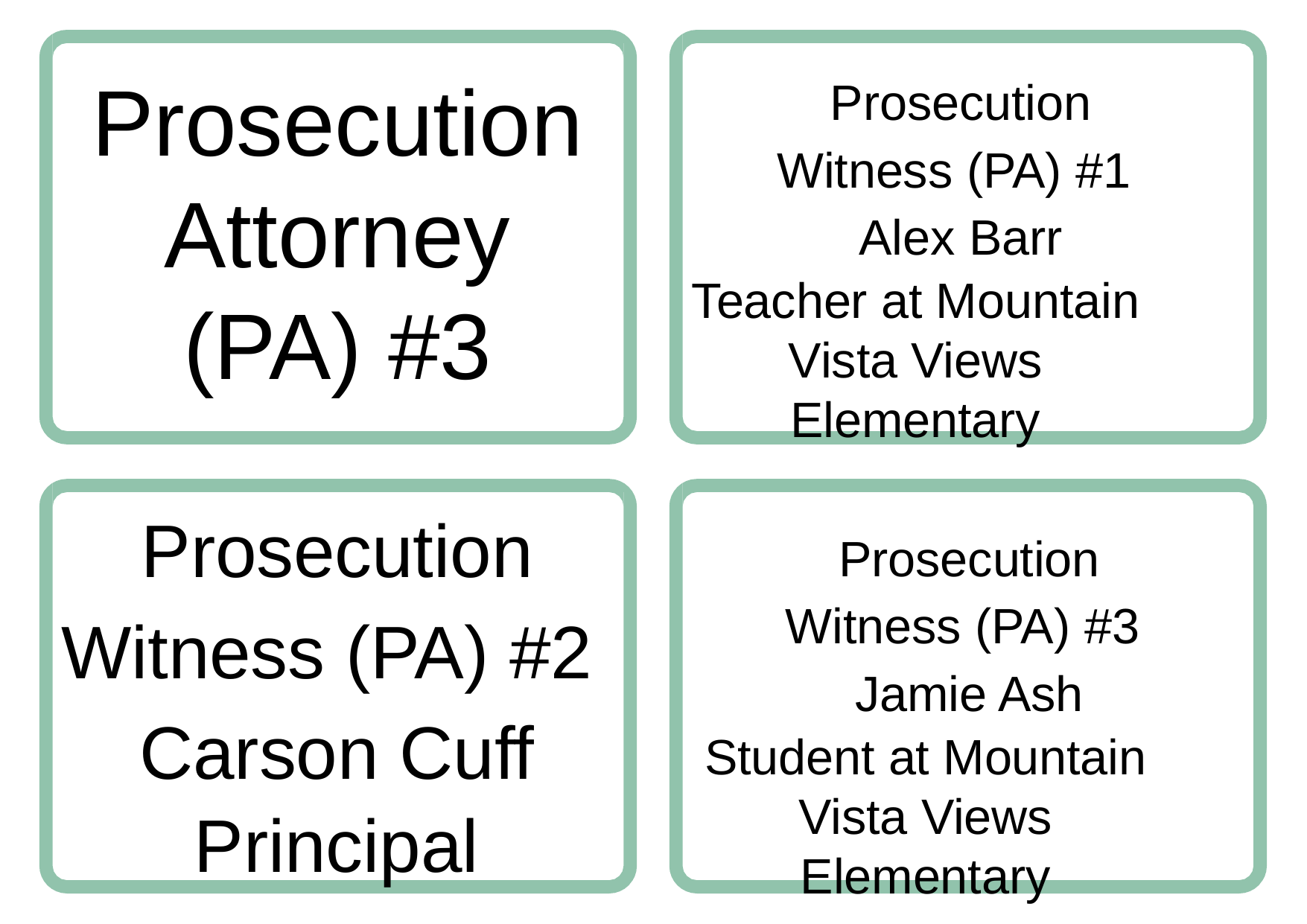

Prosecution Attorney (PA) #3
Prosecution Witness (PA) #1  Alex Barr
Teacher at Mountain Vista Views Elementary
Prosecution Witness (PA) #2  Carson Cuff
Principal
Prosecution Witness (PA) #3  Jamie Ash
Student at Mountain Vista Views Elementary